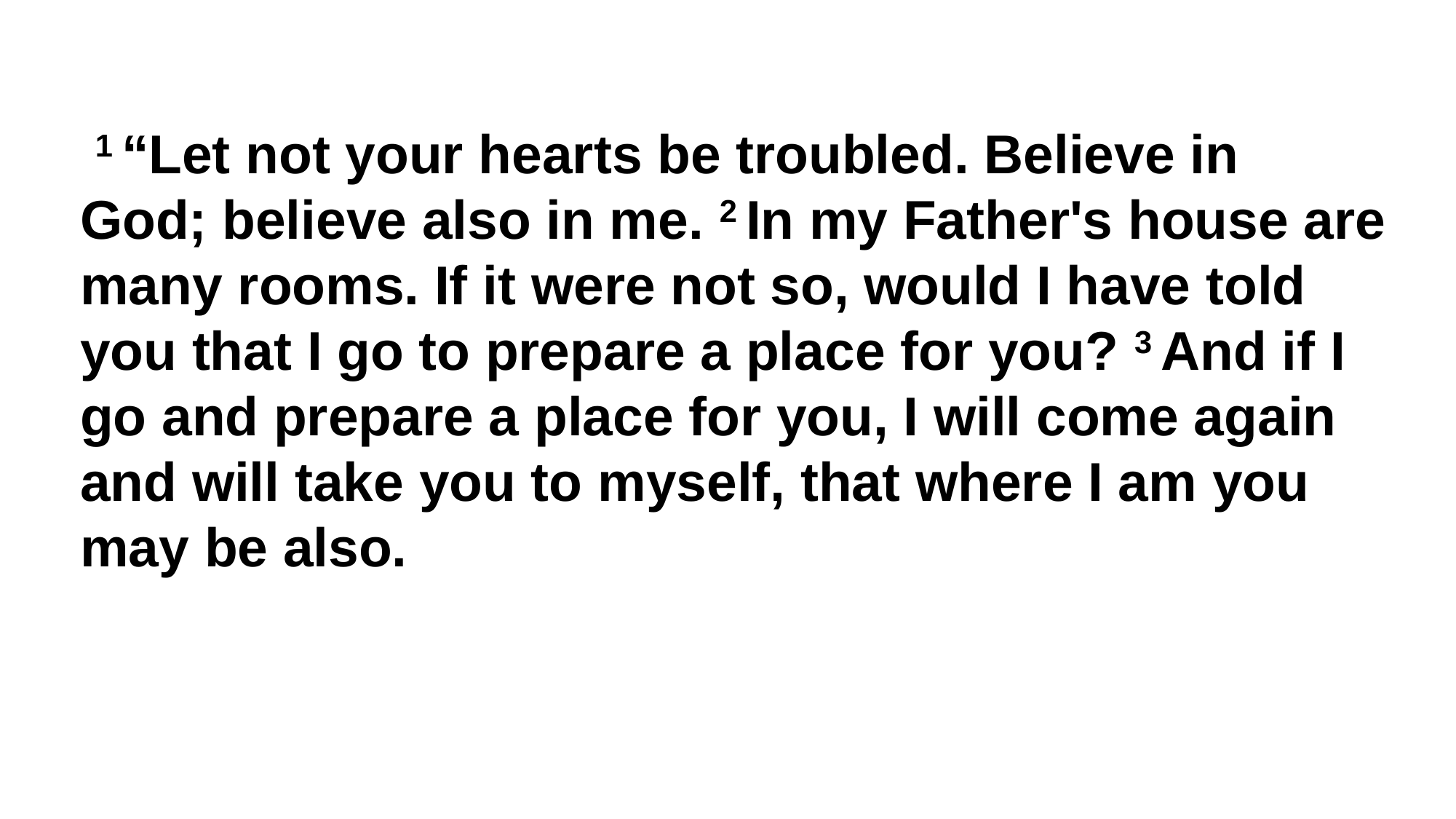

1 “Let not your hearts be troubled. Believe in God; believe also in me. 2 In my Father's house are many rooms. If it were not so, would I have told you that I go to prepare a place for you? 3 And if I go and prepare a place for you, I will come again and will take you to myself, that where I am you may be also.